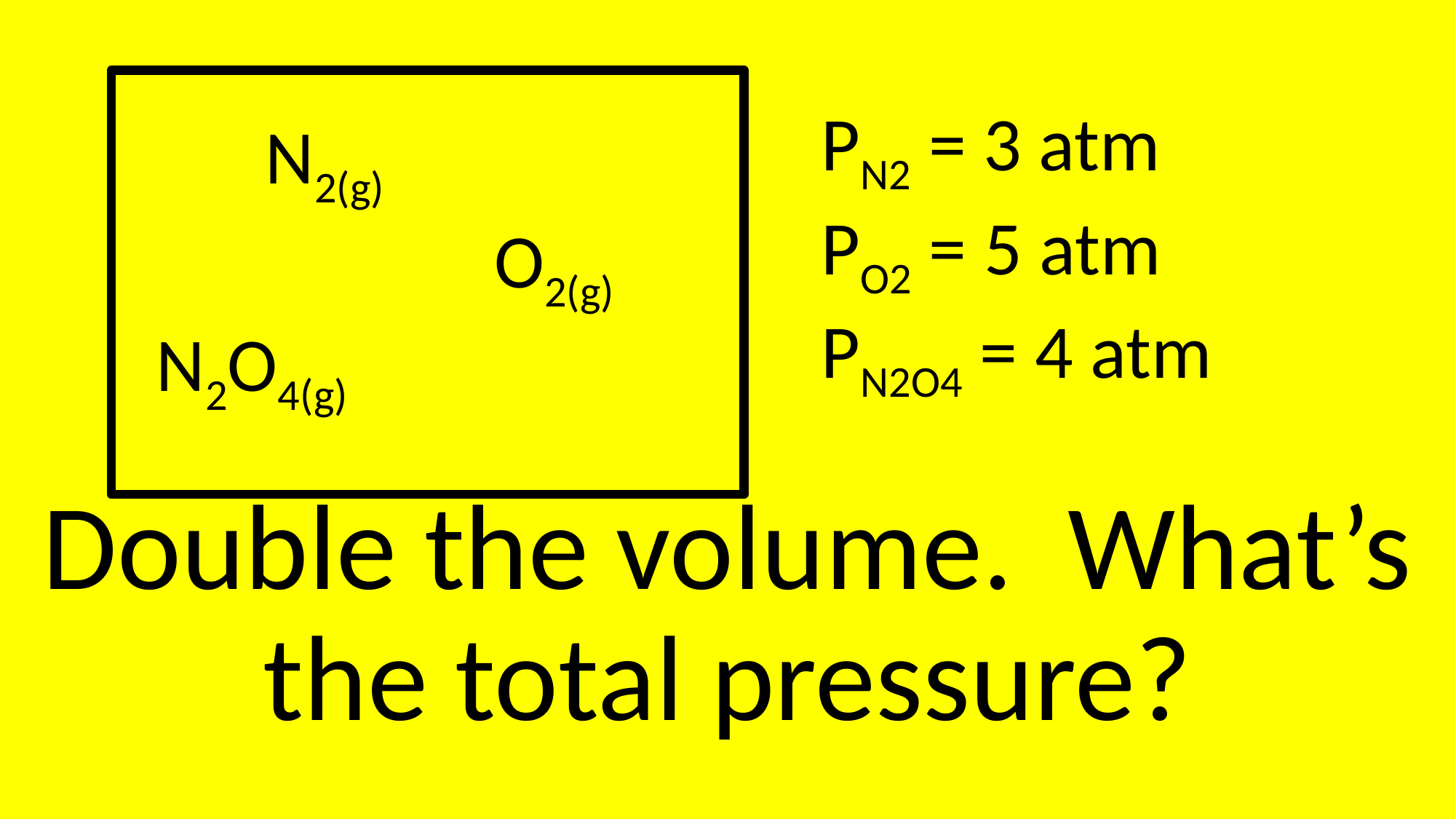

N2(g)
 		         O2(g)
  N2O4(g)

PN2 = 3 atm
PO2 = 5 atm
PN2O4 = 4 atm

# Double the volume.  What’s the total pressure?